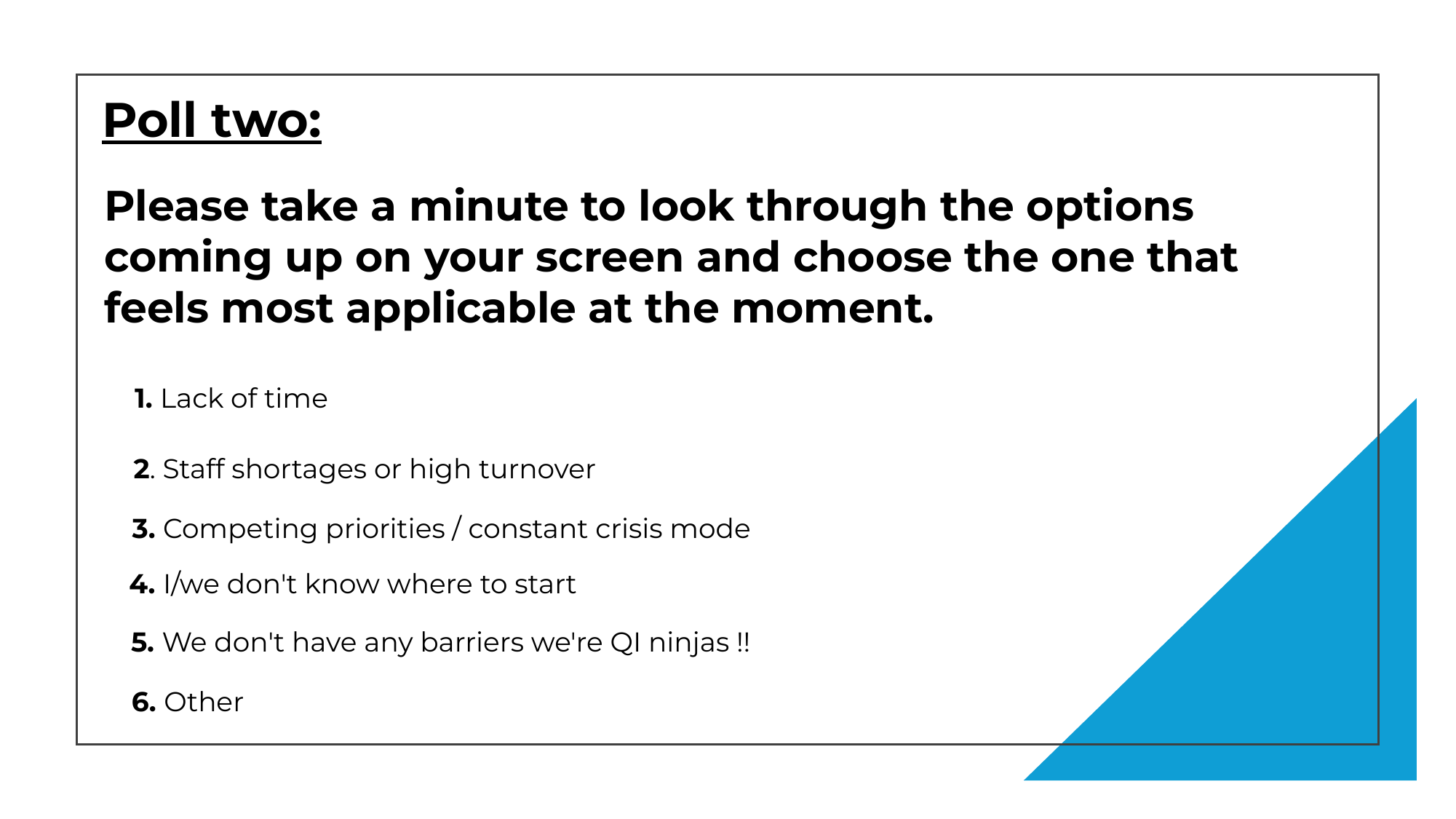

Poll two:

Please take a minute to look through the options coming up on your screen and choose the one that feels most applicable at the moment.
1. Lack of time

2. Staff shortages or high turnover
3. Competing priorities / constant crisis mode
4. I/we don't know where to start
5. We don't have any barriers we're QI ninjas !!
6. Other